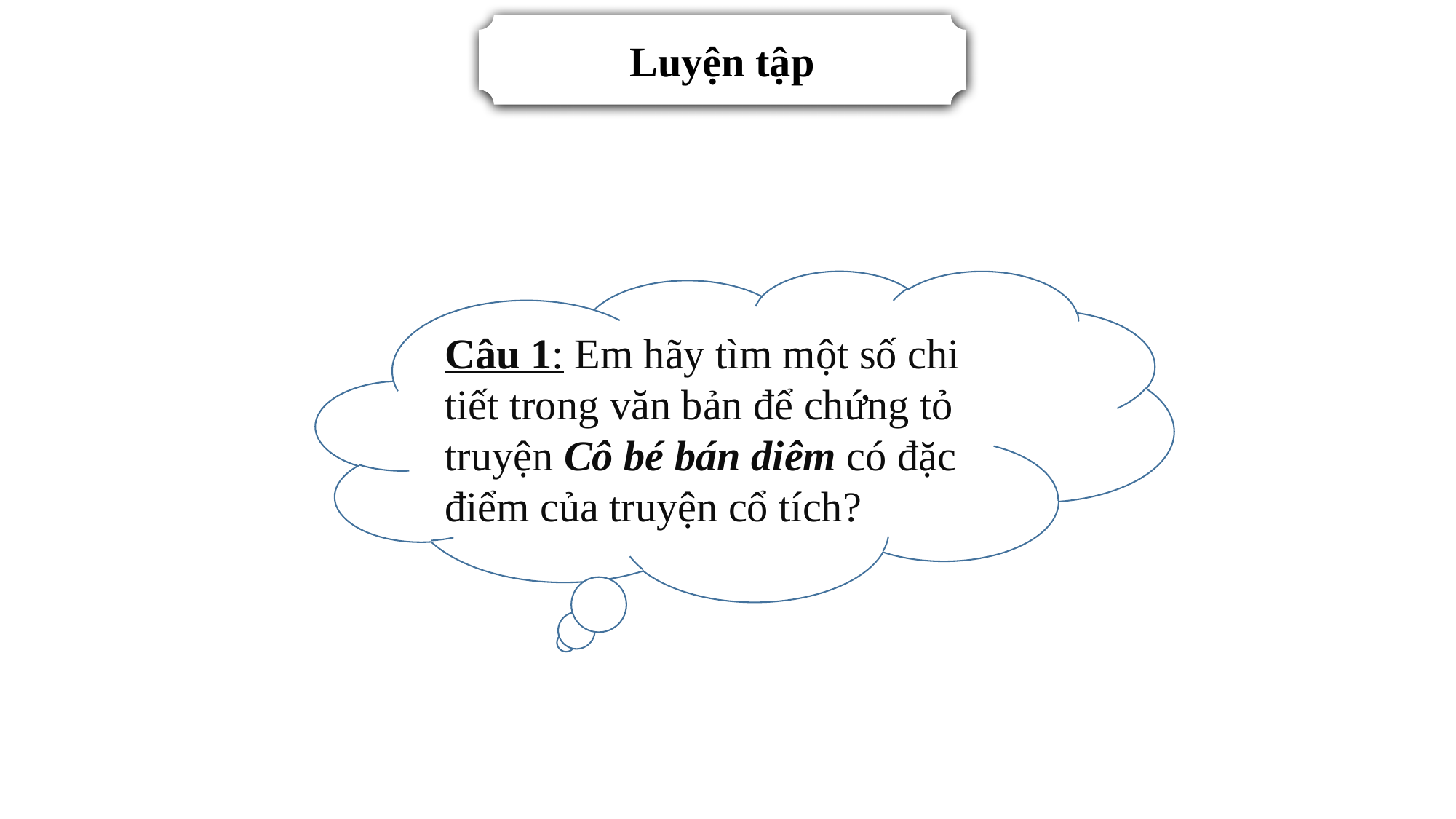

Luyện tập
Câu 1: Em hãy tìm một số chi tiết trong văn bản để chứng tỏ truyện Cô bé bán diêm có đặc điểm của truyện cổ tích?